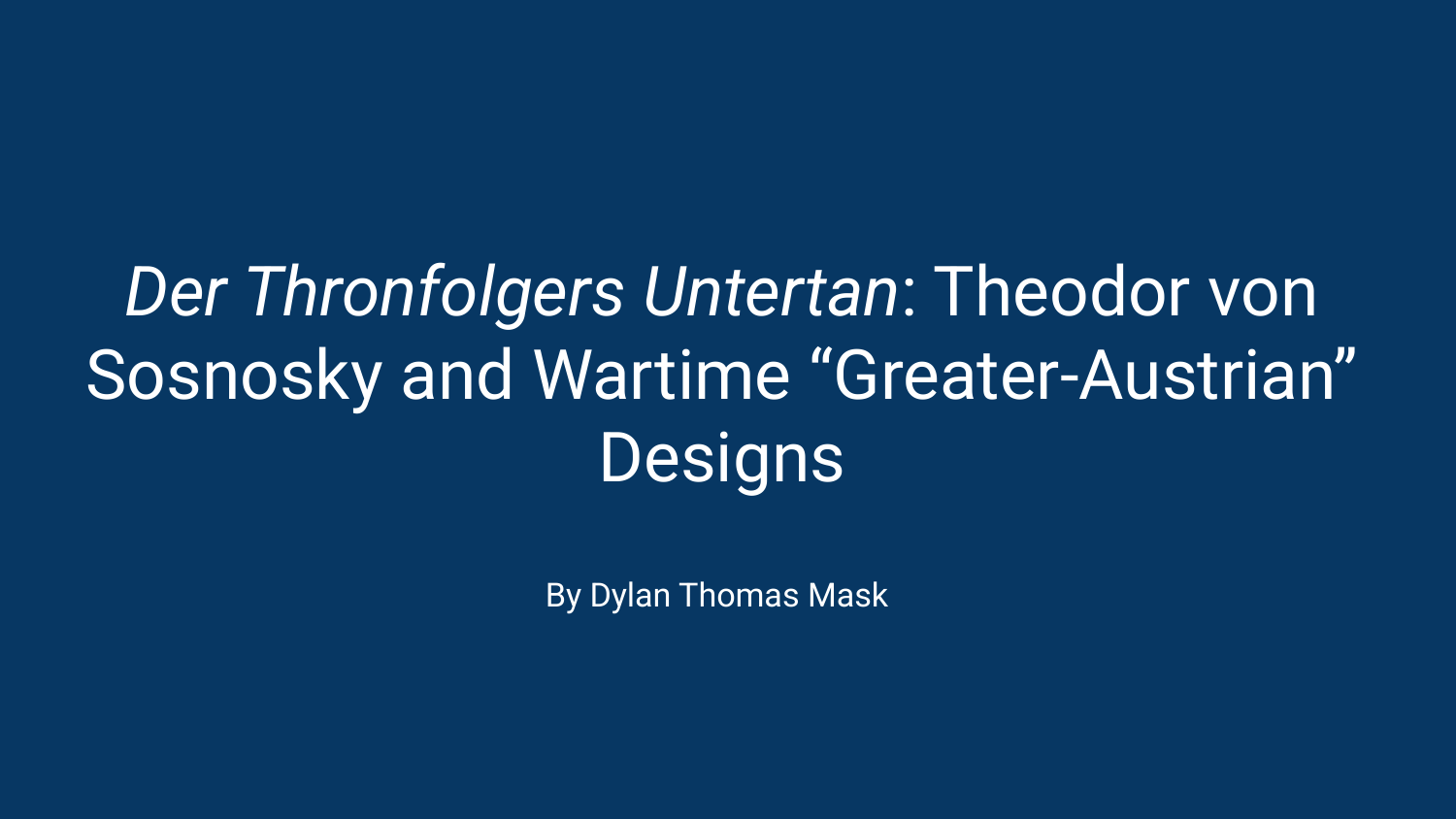

# Der Thronfolgers Untertan: Theodor von Sosnosky and Wartime “Greater-Austrian” Designs
By Dylan Thomas Mask